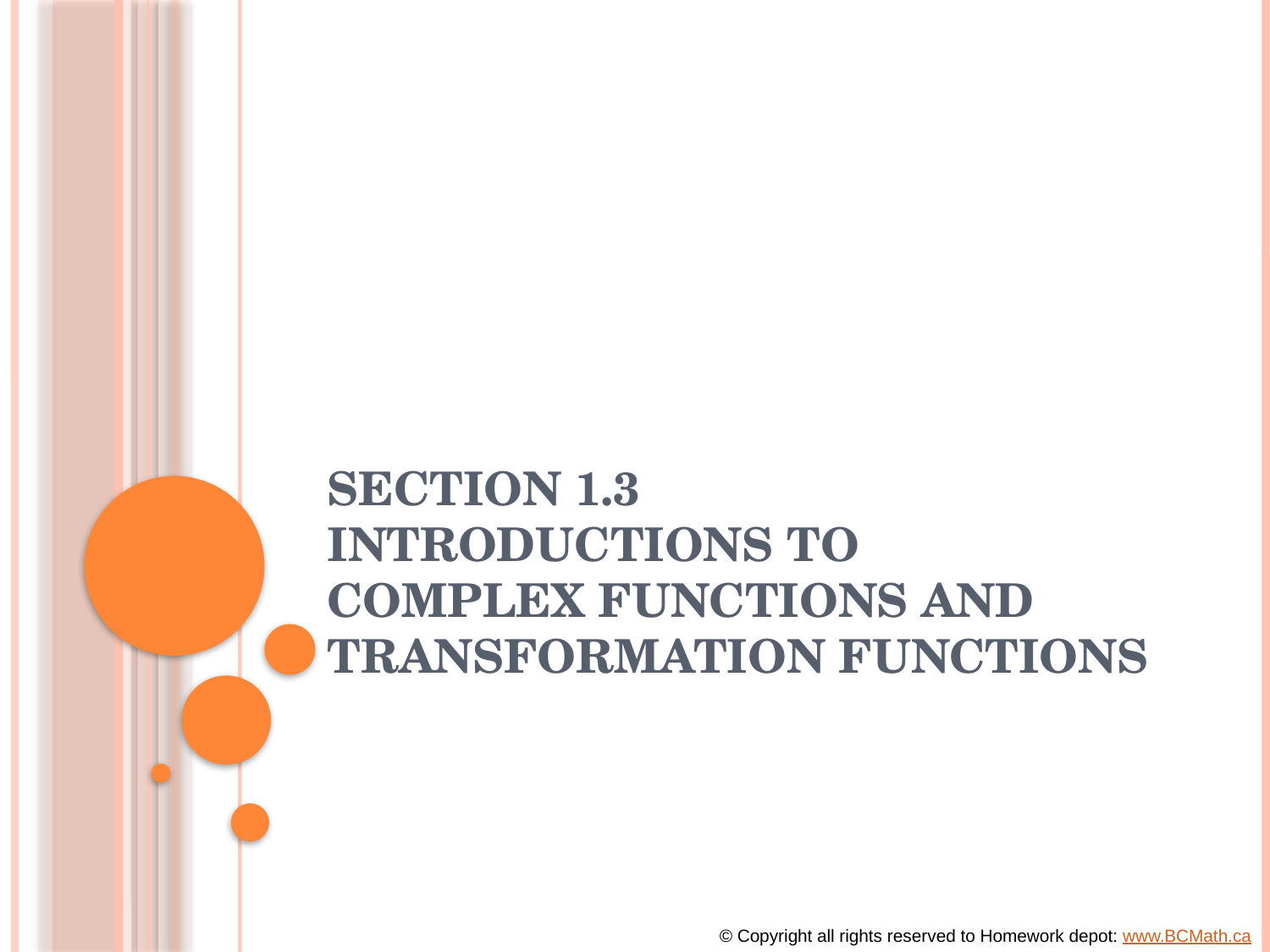

# Section 1.3 Introductions to Complex Functions and Transformation Functions

© Copyright all rights reserved to Homework depot: www.BCMath.ca